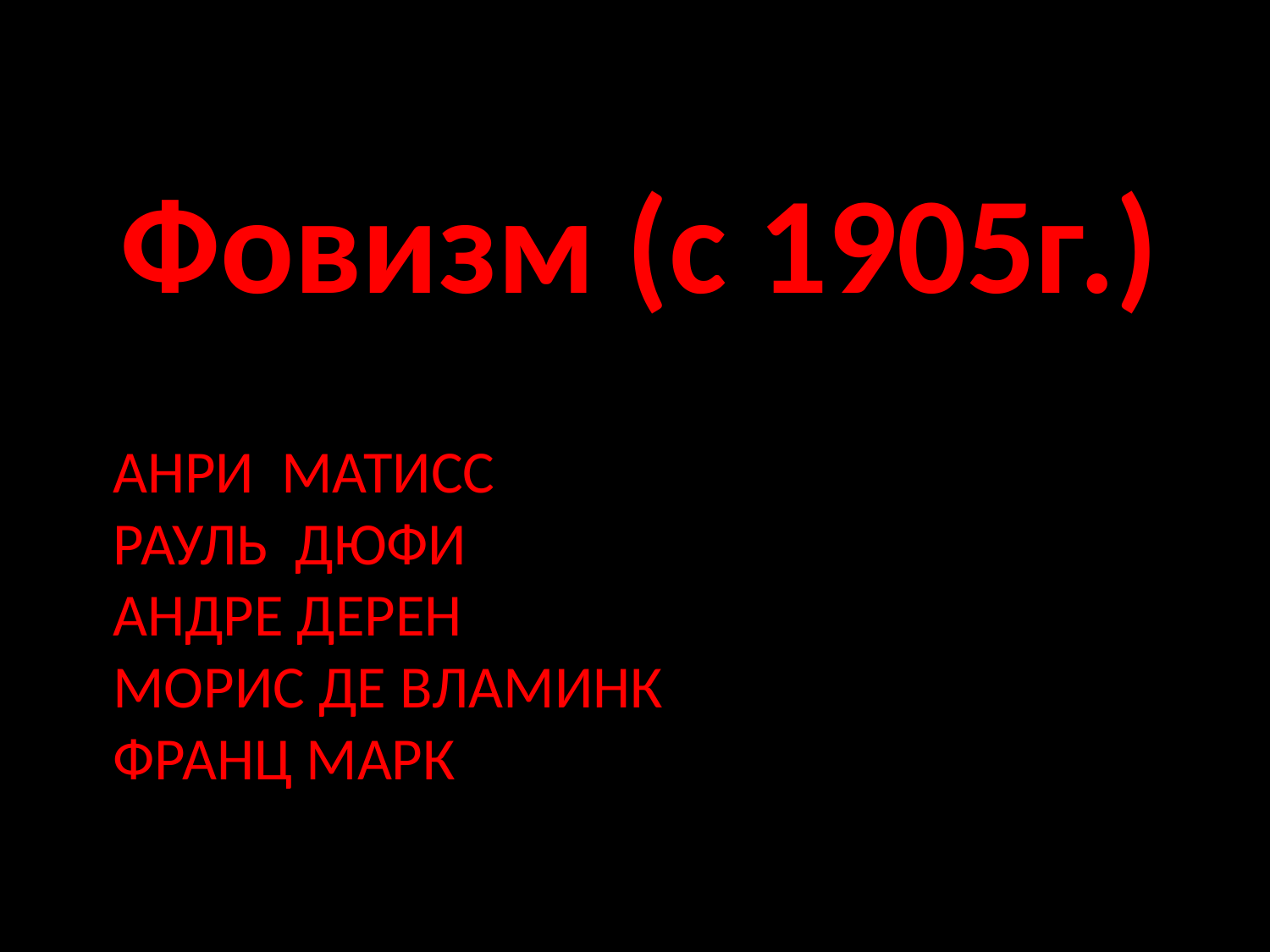

Фовизм (с 1905г.)

# Анри  матисс Рауль  Дюфи Андре Дерен Морис де Вламинк Франц Марк